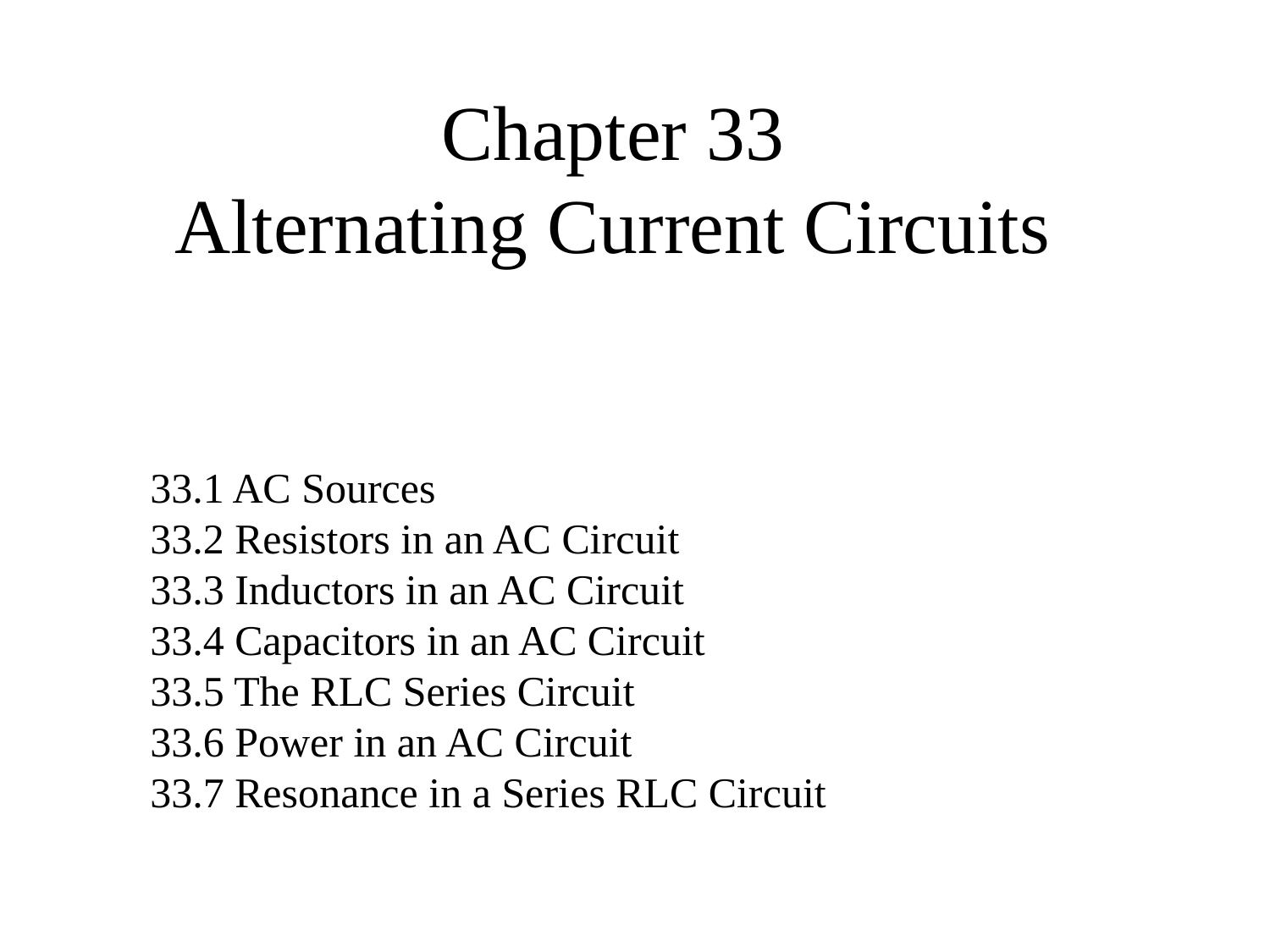

# Chapter 33 Alternating Current Circuits
33.1 AC Sources
33.2 Resistors in an AC Circuit
33.3 Inductors in an AC Circuit
33.4 Capacitors in an AC Circuit
33.5 The RLC Series Circuit
33.6 Power in an AC Circuit
33.7 Resonance in a Series RLC Circuit